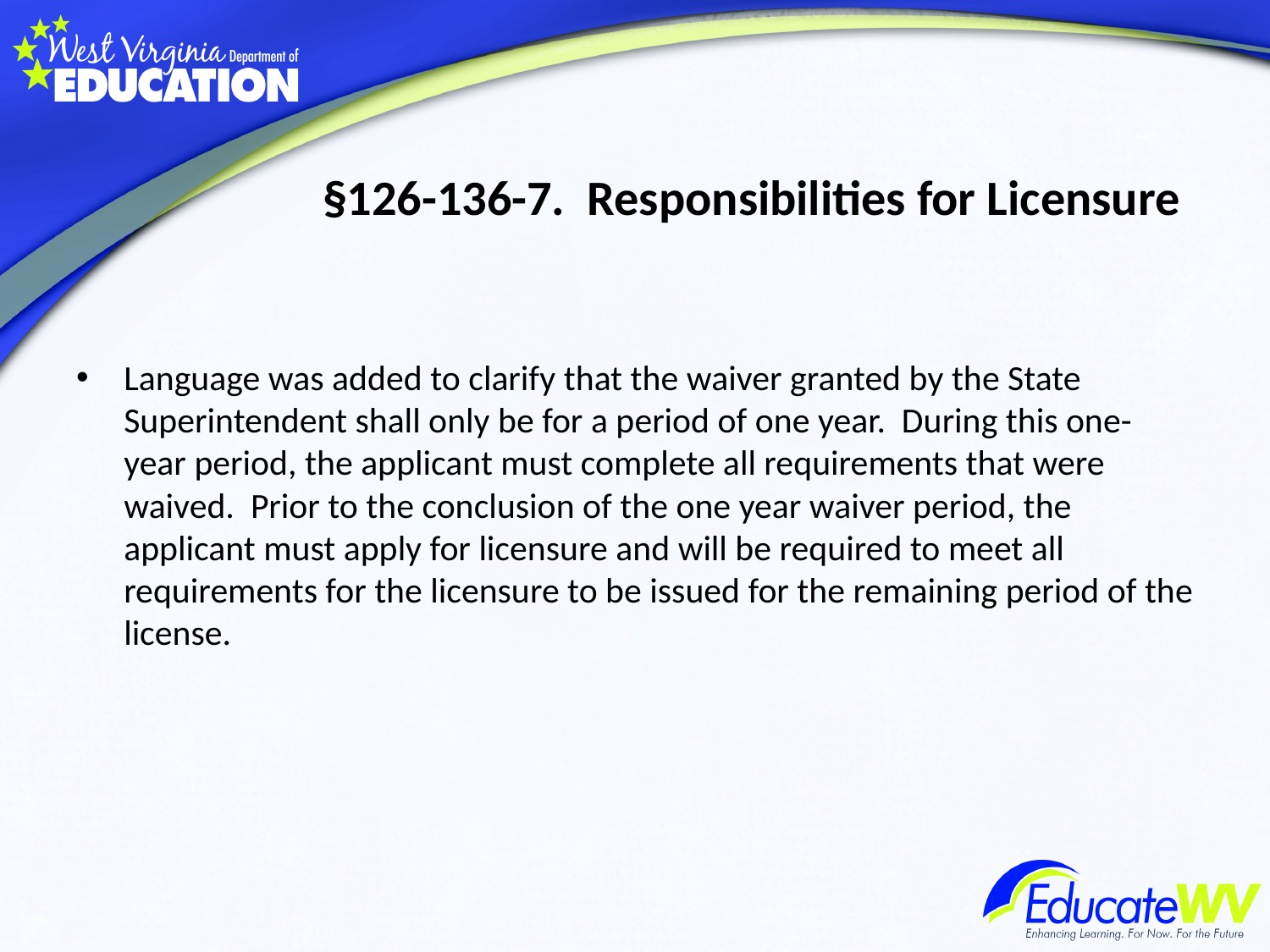

# §126-136-7.  Responsibilities for Licensure
Language was added to clarify that the waiver granted by the State Superintendent shall only be for a period of one year.  During this one-year period, the applicant must complete all requirements that were waived.  Prior to the conclusion of the one year waiver period, the applicant must apply for licensure and will be required to meet all requirements for the licensure to be issued for the remaining period of the license.